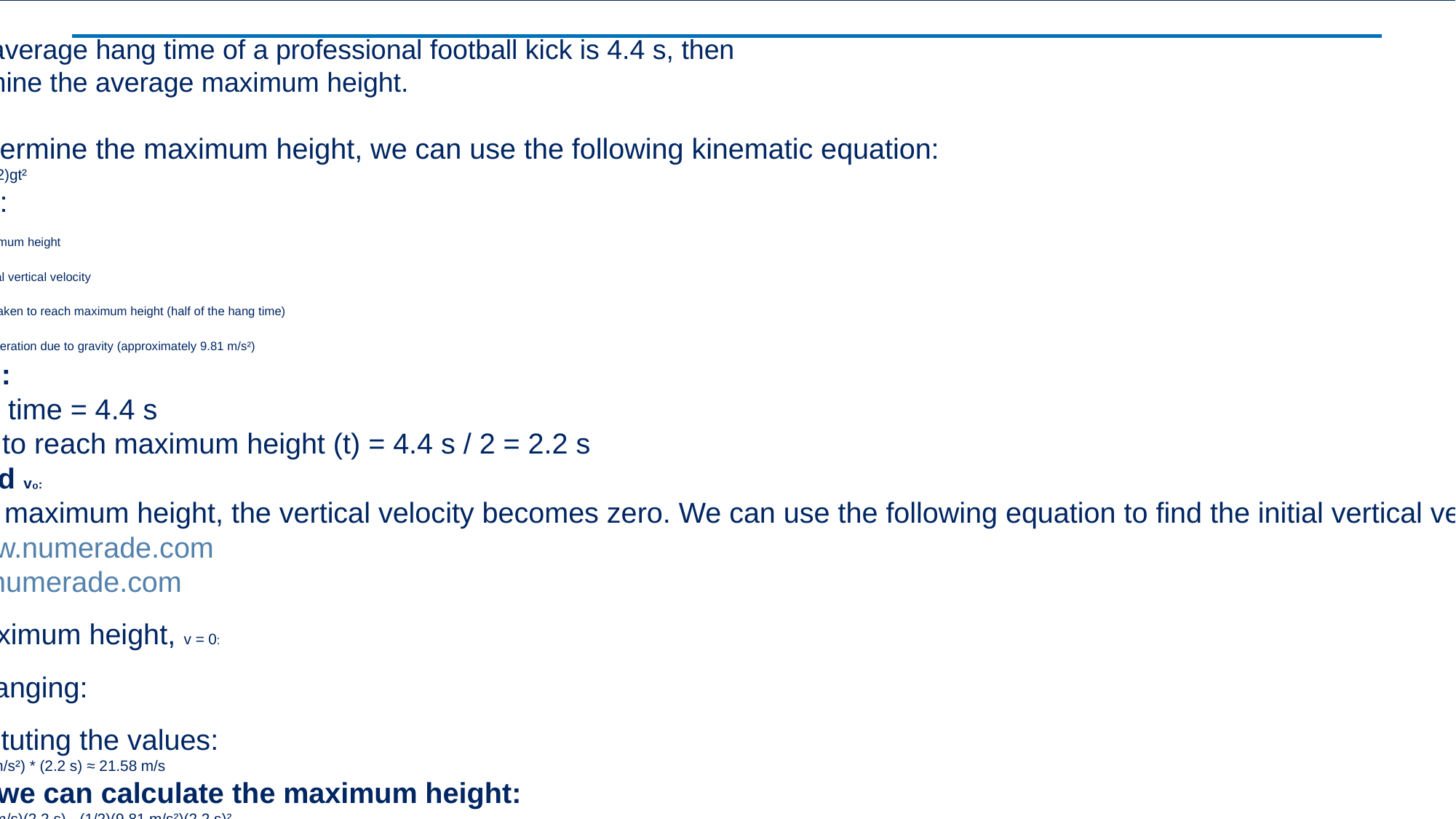

If the average hang time of a professional football kick is 4.4 s, then
determine the average maximum height.

To determine the maximum height, we can use the following kinematic equation:
h = v₀t - (1/2)gt²
where:
h is the maximum height
v₀ is the initial vertical velocity
t is the time taken to reach maximum height (half of the hang time)
g is the acceleration due to gravity (approximately 9.81 m/s²)
Given:
Hang time = 4.4 s
Time to reach maximum height (t) = 4.4 s / 2 = 2.2 s
To find v₀:
At the maximum height, the vertical velocity becomes zero. We can use the following equation to find the initial vertical velocity: 1
1. www.numerade.com
www.numerade.com
v = v₀ - gt
At maximum height, v = 0:
0 = v₀ - gt
Rearranging:
v₀ = gt
Substituting the values:
v₀ = (9.81 m/s²) * (2.2 s) ≈ 21.58 m/s
Now, we can calculate the maximum height:
h = (21.58 m/s)(2.2 s) - (1/2)(9.81 m/s²)(2.2 s)²
Calculating:
h ≈ 23.74 meters
Therefore, the average maximum height of the kick is approximately 23.74 meters.